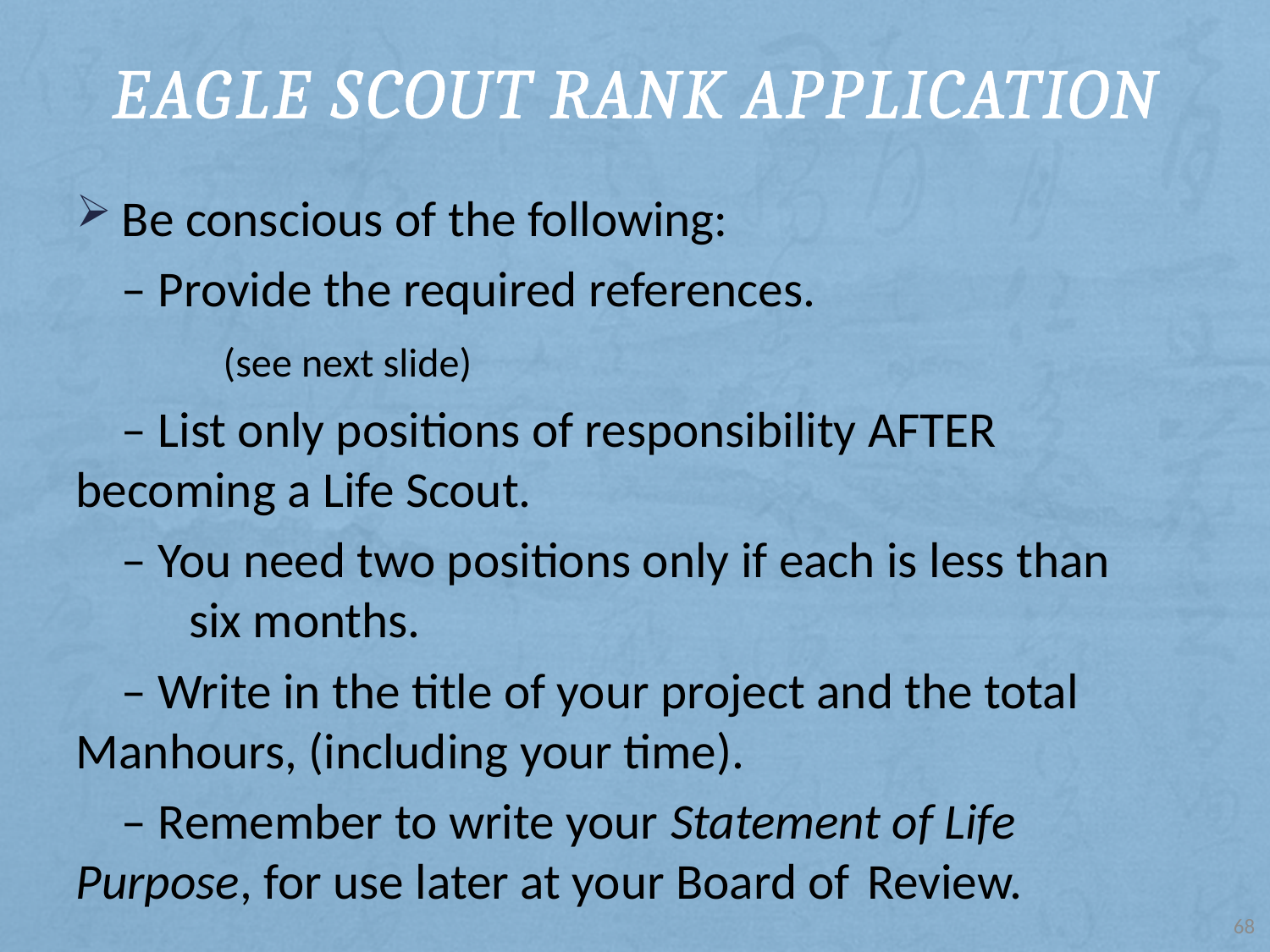

# Eagle Scout Rank Application
Be conscious of the following:
    – Provide the required references.
	   (see next slide)
    – List only positions of responsibility AFTER     	becoming a Life Scout.
    – You need two positions only if each is less than 	six months.
    – Write in the title of your project and the total 	Manhours, (including your time).
    – Remember to write your Statement of Life 	Purpose, for use later at your Board of 	Review.
68